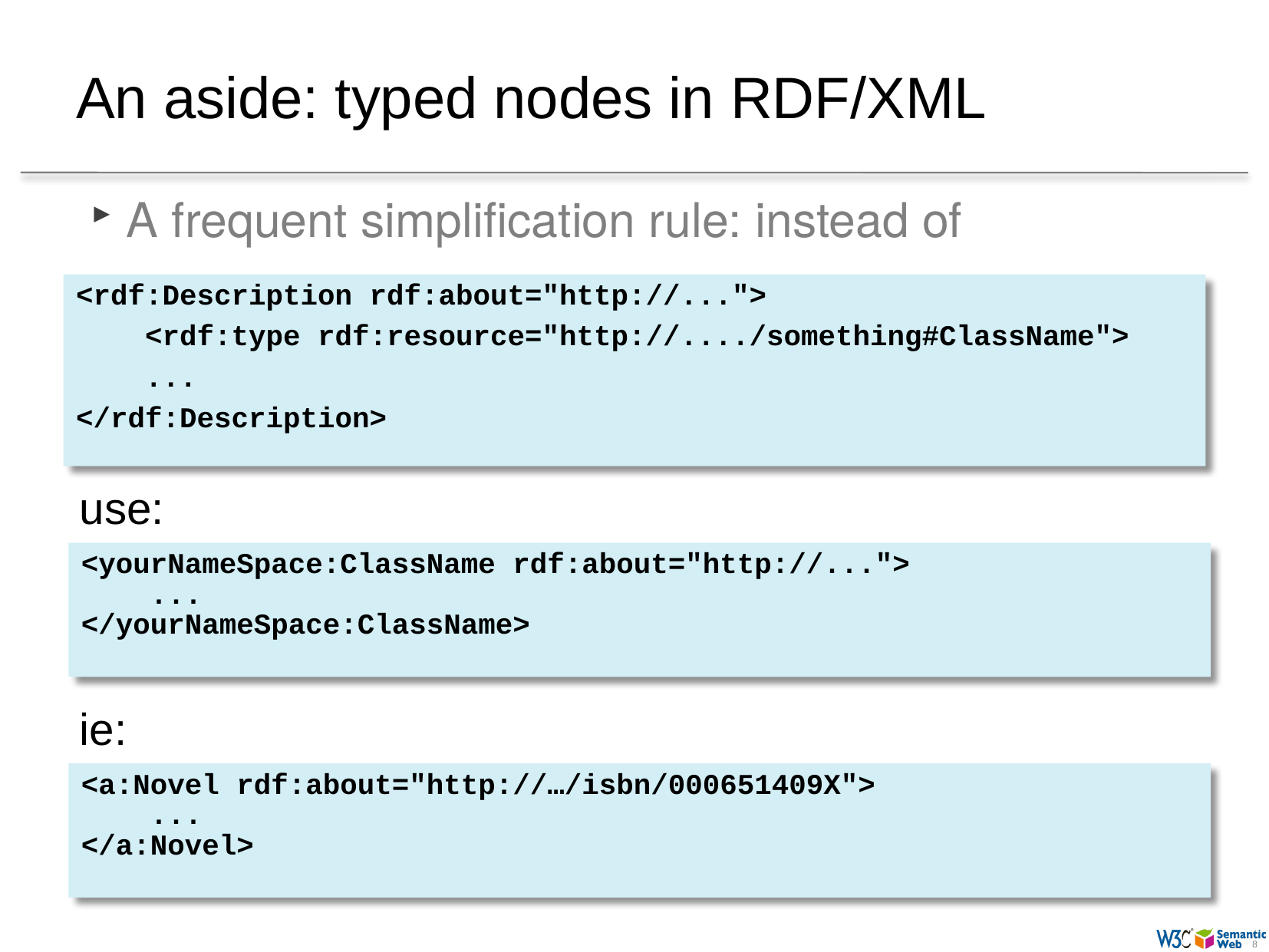

# An aside: typed nodes in RDF/XML
A frequent simplification rule: instead of
<rdf:Description rdf:about="http://...">
    <rdf:type rdf:resource="http://..../something#ClassName">
    ...
</rdf:Description>

use:
<yourNameSpace:ClassName rdf:about="http://...">
    ...
</yourNameSpace:ClassName>
ie:
<a:Novel rdf:about="http://…/isbn/000651409X">
    ...
</a:Novel>